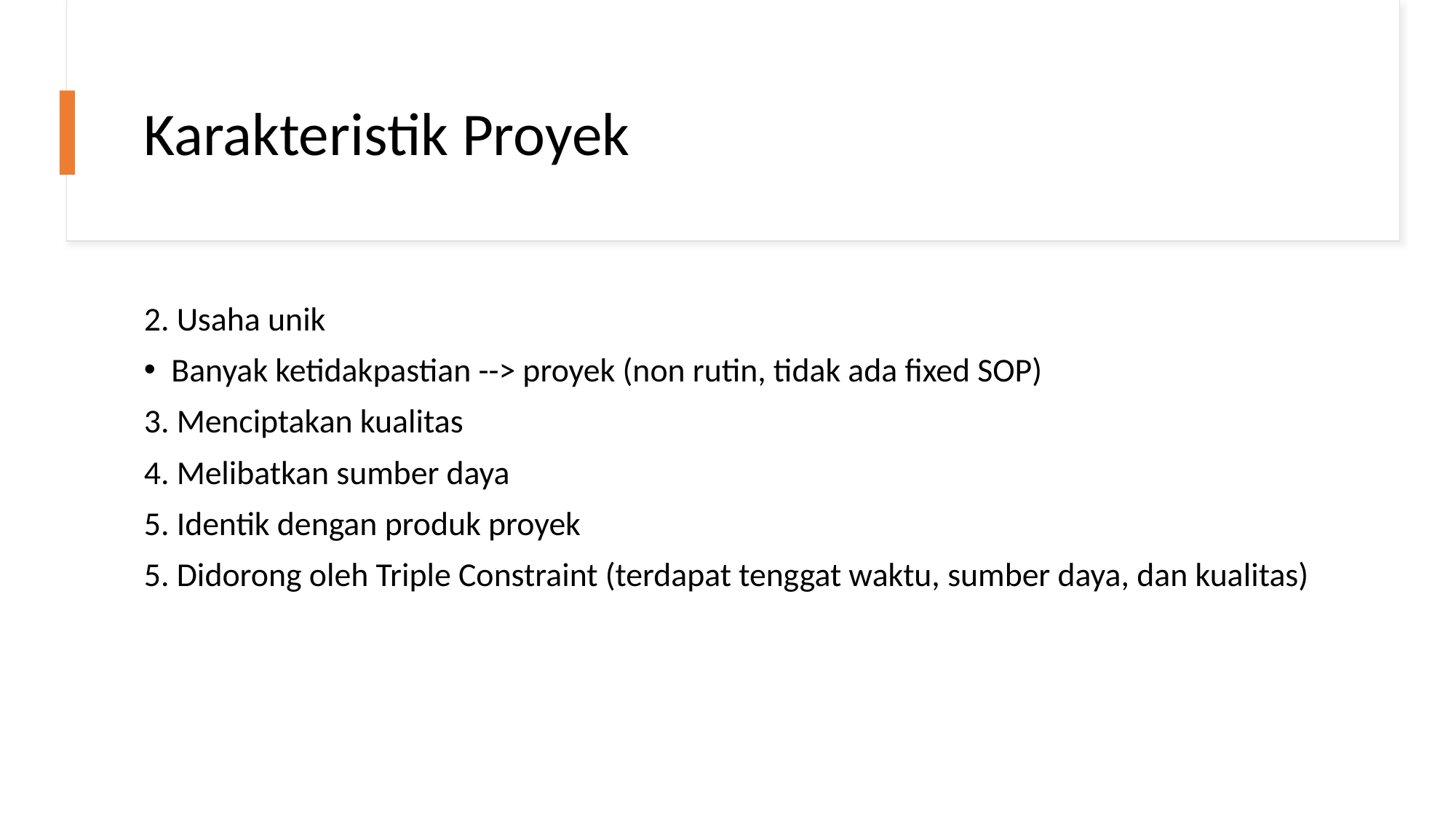

# Karakteristik Proyek

2. Usaha unik
Banyak ketidakpastian --> proyek (non rutin, tidak ada fixed SOP)
3. Menciptakan kualitas
4. Melibatkan sumber daya
5. Identik dengan produk proyek
5. Didorong oleh Triple Constraint (terdapat tenggat waktu, sumber daya, dan kualitas)